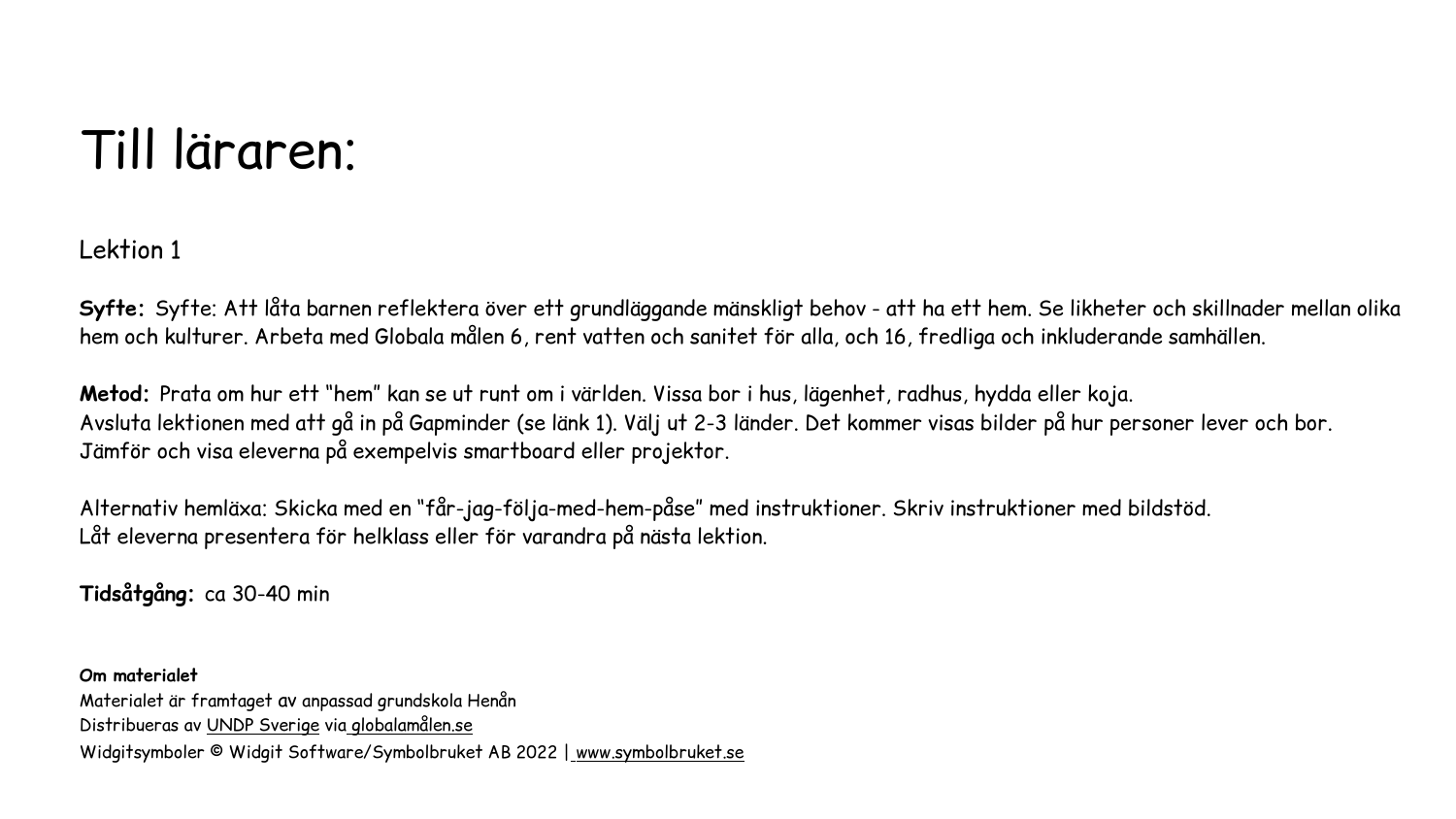

Till läraren:
Lektion 1

Syfte: Syfte: Att låta barnen reflektera över ett grundläggande mänskligt behov - att ha ett hem. Se likheter och skillnader mellan olika hem och kulturer. Arbeta med Globala målen 6, rent vatten och sanitet för alla, och 16, fredliga och inkluderande samhällen.

Metod: Prata om hur ett “hem” kan se ut runt om i världen. Vissa bor i hus, lägenhet, radhus, hydda eller koja.
Avsluta lektionen med att gå in på Gapminder (se länk 1). Välj ut 2-3 länder. Det kommer visas bilder på hur personer lever och bor. Jämför och visa eleverna på exempelvis smartboard eller projektor.

Alternativ hemläxa: Skicka med en “får-jag-följa-med-hem-påse” med instruktioner. Skriv instruktioner med bildstöd.
Låt eleverna presentera för helklass eller för varandra på nästa lektion.

Tidsåtgång: ca 30-40 min

Om materialet
Materialet är framtaget av anpassad grundskola Henån
Distribueras av UNDP Sverige via globalamålen.se
Widgitsymboler © Widgit Software/Symbolbruket AB 2022 | www.symbolbruket.se